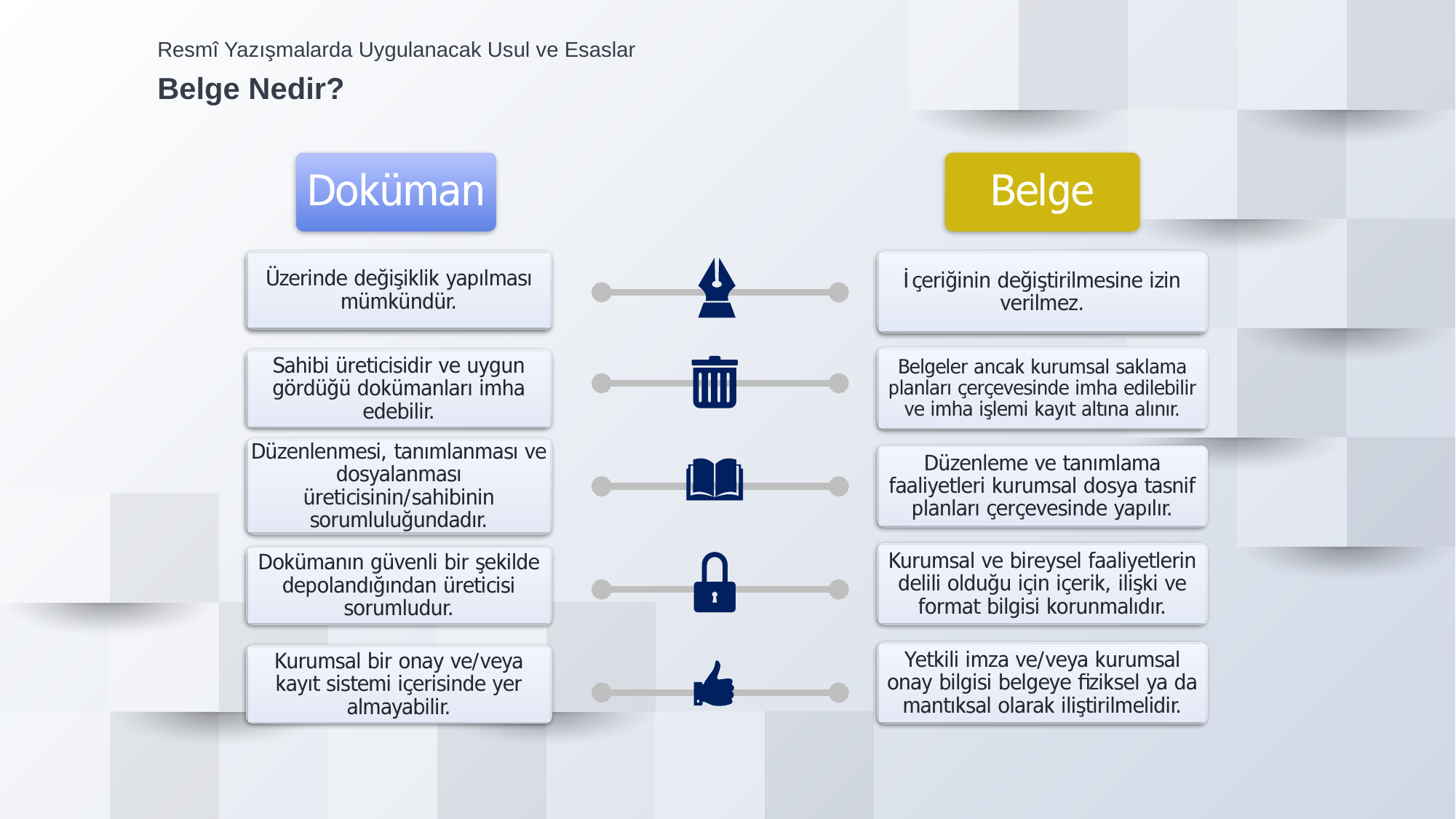

Resmî Yazışmalarda Uygulanacak Usul ve Esaslar
Belge Nedir?

Doküman

Belge

İçeriğinin değiştirilmesine izin verilmez.

Üzerinde değişiklik yapılması mümkündür.

Belgeler ancak kurumsal saklama planları çerçevesinde imha edilebilir ve imha işlemi kayıt altına alınır.

Sahibi üreticisidir ve uygun gördüğü dokümanları imha edebilir.

Düzenlenmesi, tanımlanması ve dosyalanması üreticisinin/sahibinin sorumluluğundadır.

Düzenleme ve tanımlama faaliyetleri kurumsal dosya tasnif planları çerçevesinde yapılır.

Kurumsal ve bireysel faaliyetlerin delili olduğu için içerik, ilişki ve format bilgisi korunmalıdır.

Dokümanın güvenli bir şekilde depolandığından üreticisi sorumludur.

Yetkili imza ve/veya kurumsal onay bilgisi belgeye fiziksel ya da mantıksal olarak iliştirilmelidir.

Kurumsal bir onay ve/veya kayıt sistemi içerisinde yer almayabilir.